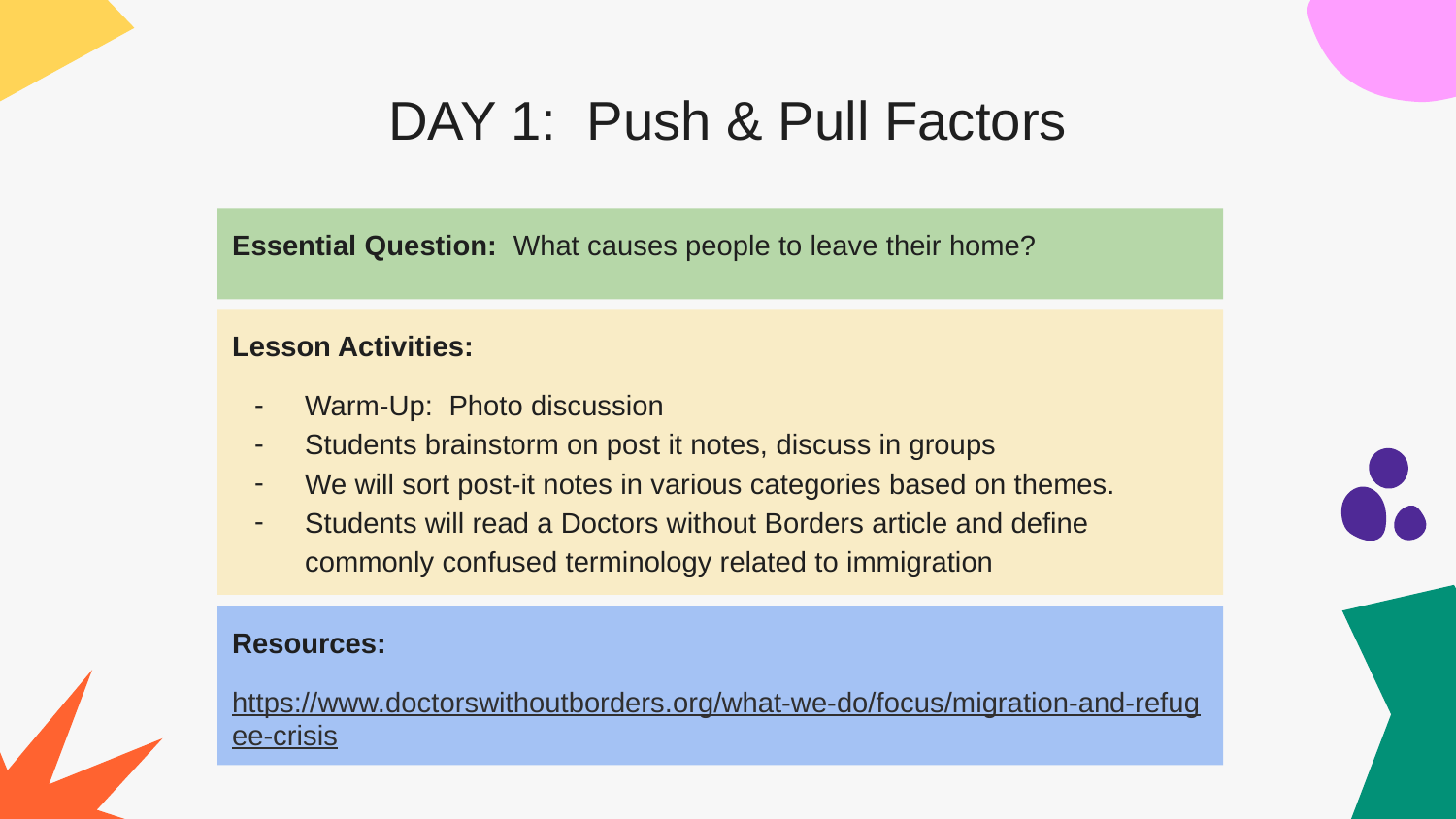

# DAY 1:  Push & Pull Factors
Essential Question:  What causes people to leave their home?
Lesson Activities:
Warm-Up:  Photo discussion
Students brainstorm on post it notes, discuss in groups
We will sort post-it notes in various categories based on themes.
Students will read a Doctors without Borders article and define commonly confused terminology related to immigration
Resources:
https://www.doctorswithoutborders.org/what-we-do/focus/migration-and-refugee-crisis